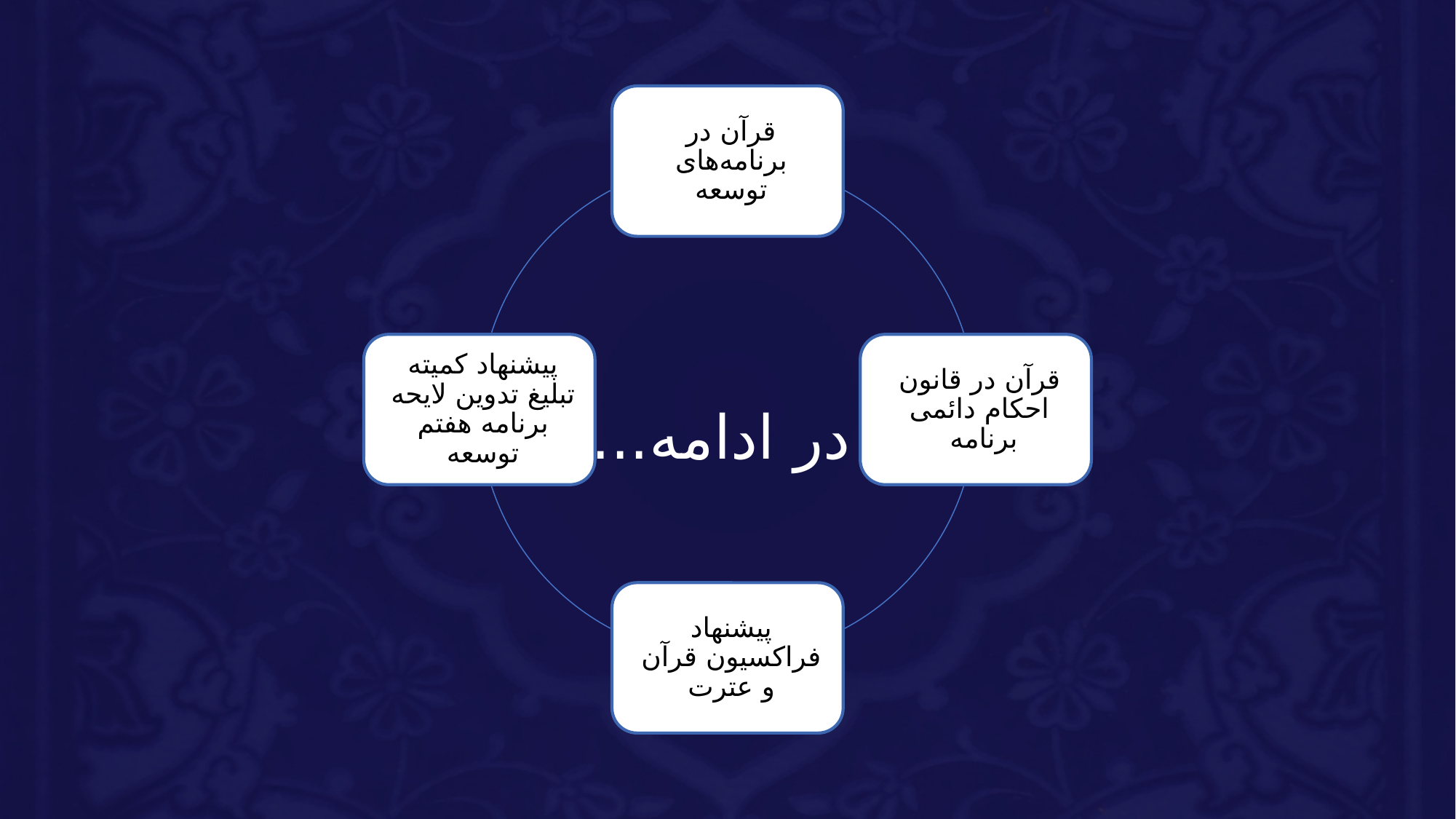

قرآن در برنامه‌های توسعه
قرآن در قانون احکام دائمی برنامه
پیشنهاد فراکسیون قرآن و عترت
پیشنهاد کمیته تبلیغ تدوین لایحه برنامه هفتم توسعه
1
4
2
# در ادامه...
3